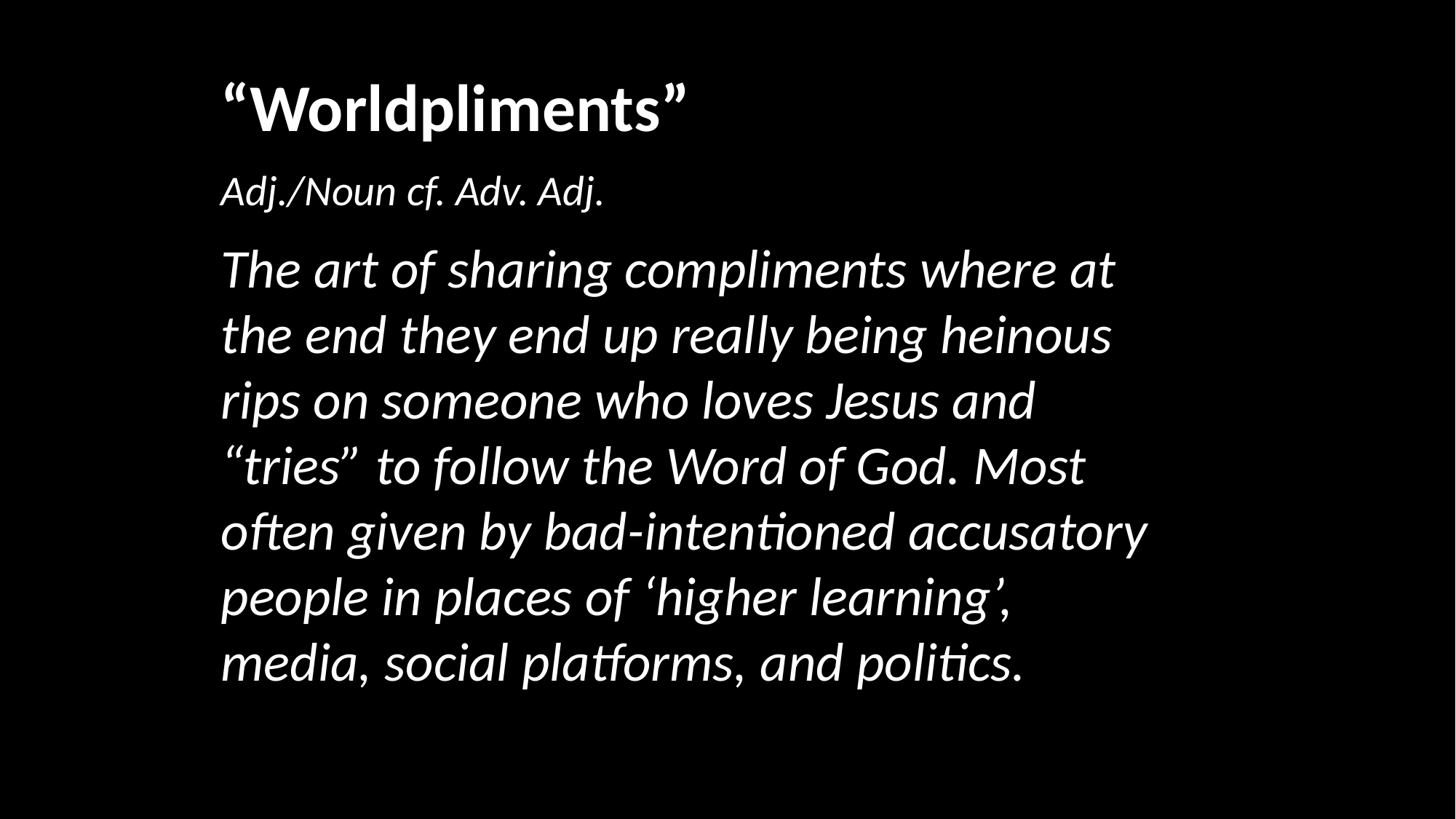

“Worldpliments”

Adj./Noun cf. Adv. Adj.

The art of sharing compliments where at the end they end up really being heinous rips on someone who loves Jesus and “tries” to follow the Word of God. Most often given by bad-intentioned accusatory people in places of ‘higher learning’, media, social platforms, and politics..